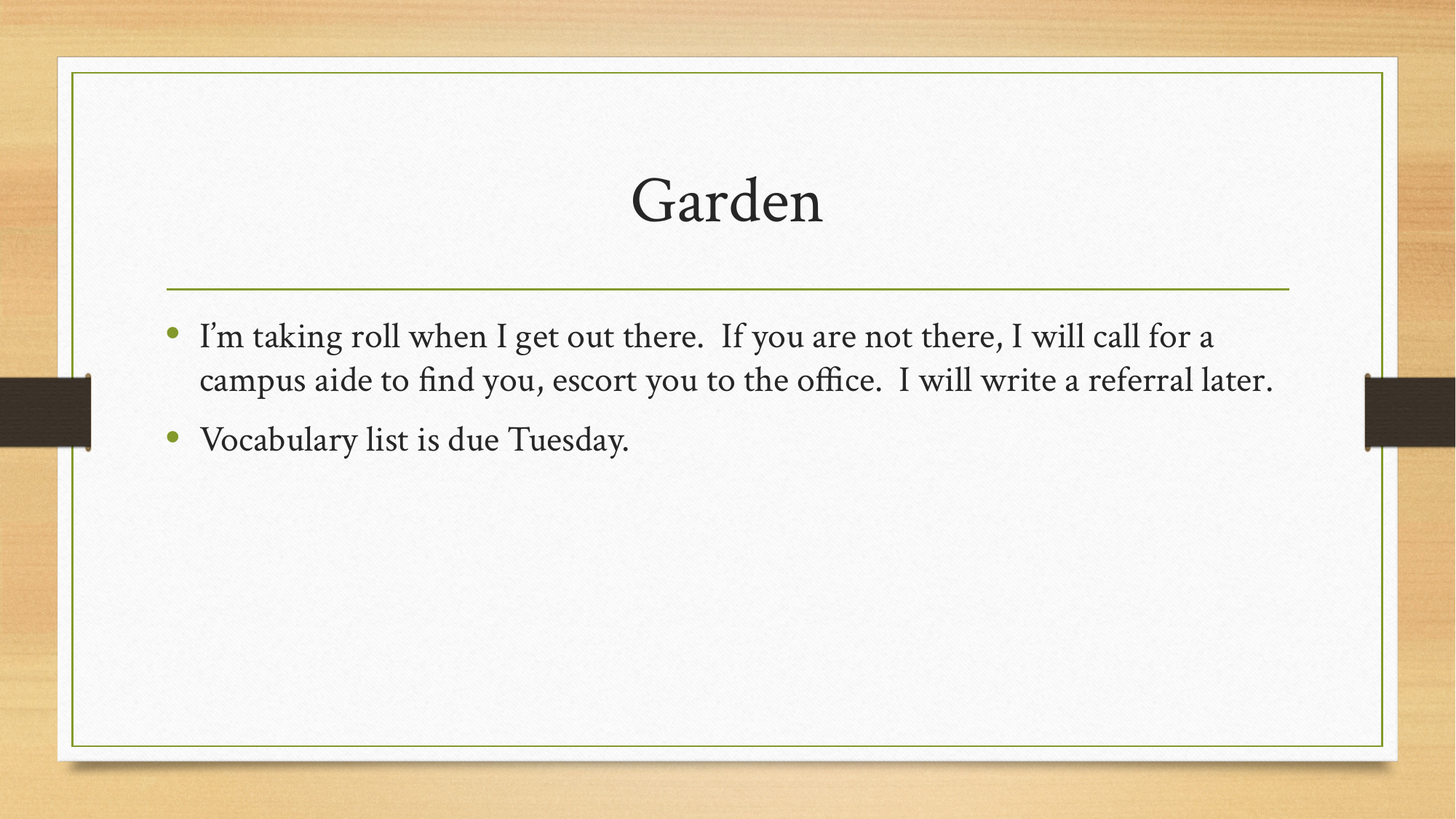

# Garden
I’m taking roll when I get out there.  If you are not there, I will call for a campus aide to find you, escort you to the office.  I will write a referral later.
Vocabulary list is due Tuesday.